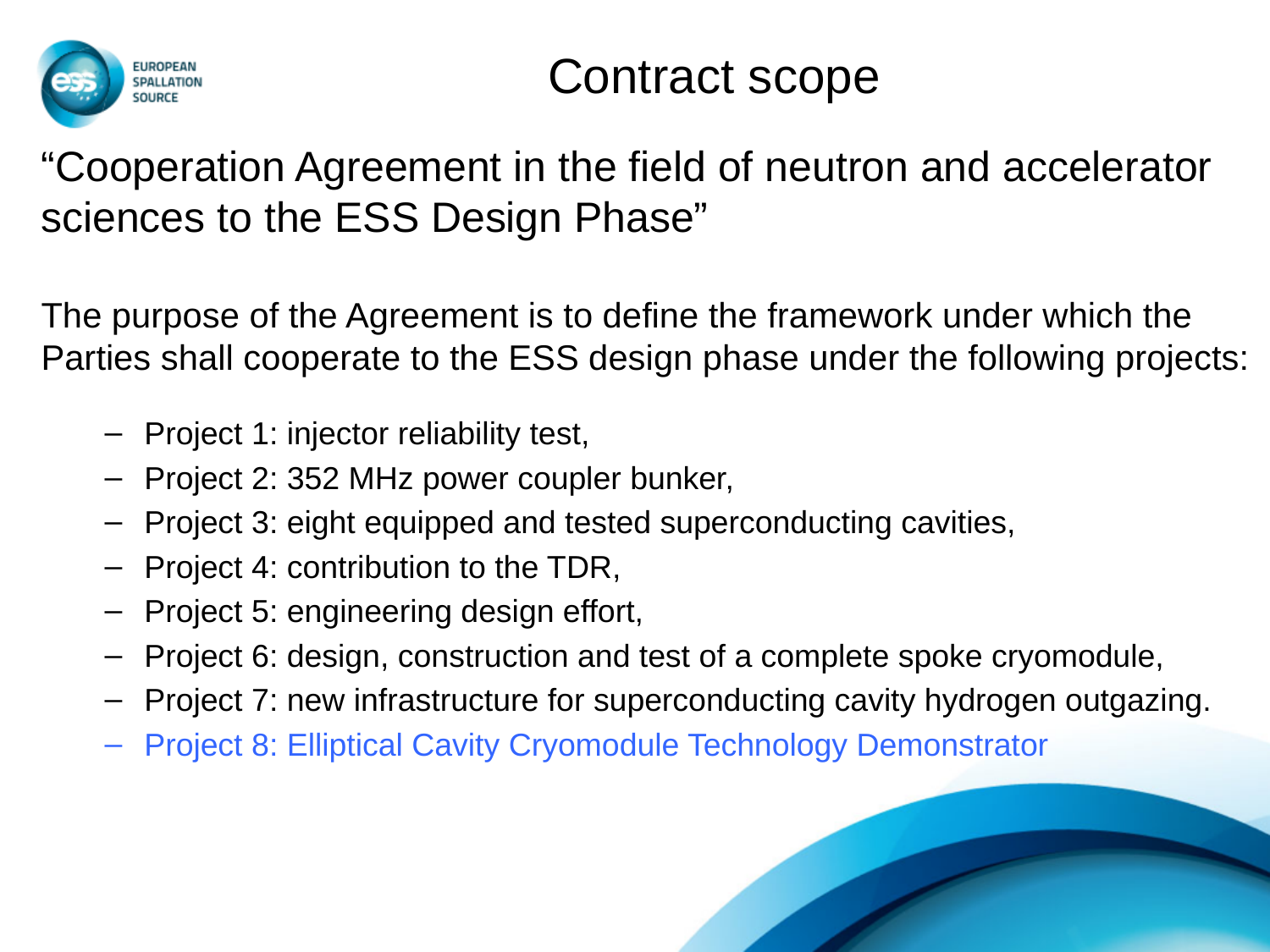

# Contract scope
“Cooperation Agreement in the field of neutron and accelerator sciences to the ESS Design Phase”

The purpose of the Agreement is to define the framework under which the Parties shall cooperate to the ESS design phase under the following projects:

Project 1: injector reliability test,
Project 2: 352 MHz power coupler bunker,
Project 3: eight equipped and tested superconducting cavities,
Project 4: contribution to the TDR,
Project 5: engineering design effort,
Project 6: design, construction and test of a complete spoke cryomodule,
Project 7: new infrastructure for superconducting cavity hydrogen outgazing.
Project 8: Elliptical Cavity Cryomodule Technology Demonstrator